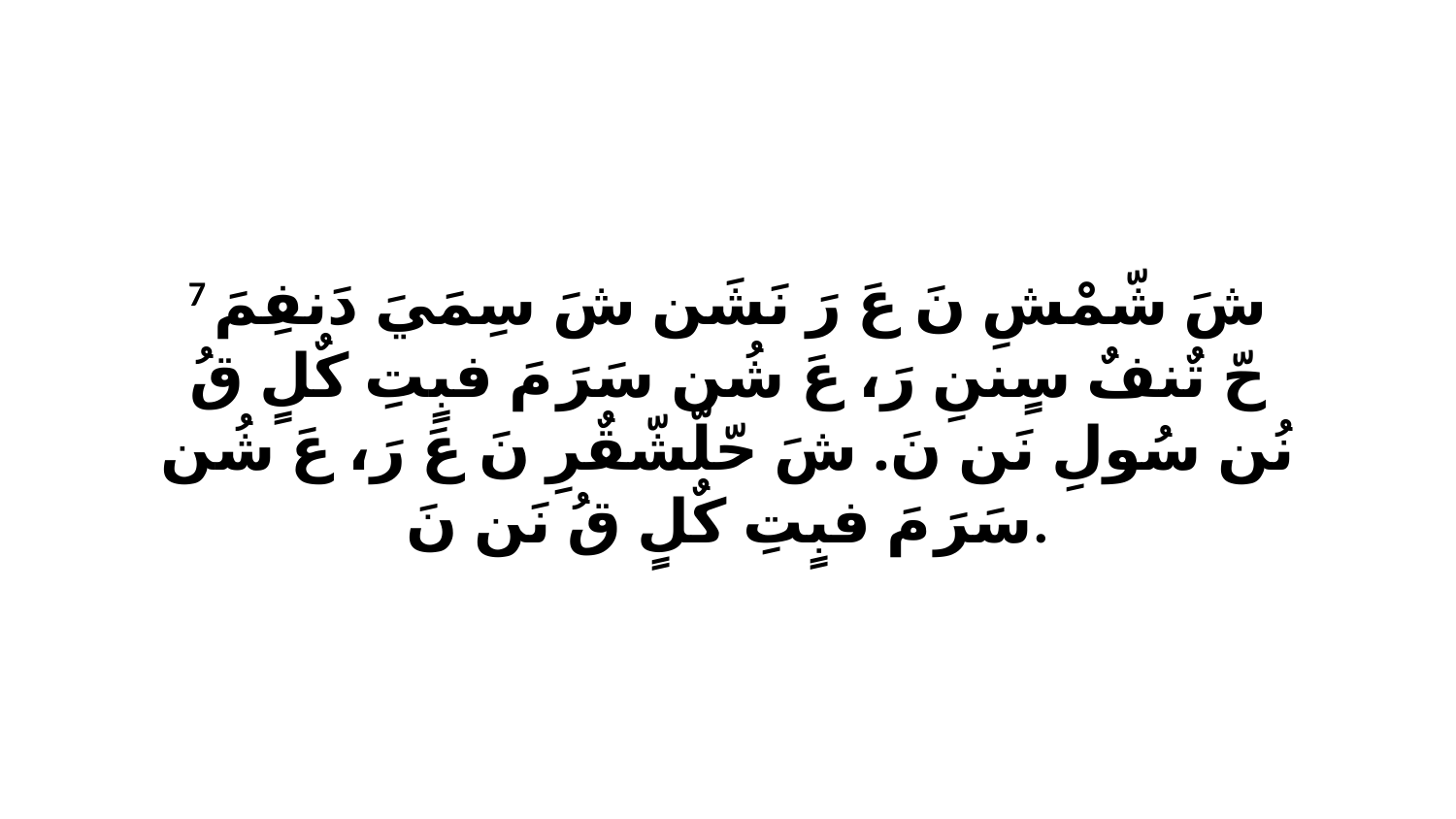

7 شَ شّمْشِ نَ عَ رَ نَشَن شَ سِمَيَ دَنفِمَ حّ تٌنفٌ سٍننِ رَ، عَ شُن سَرَ مَ فبٍتِ كٌلٍ قُ نُن سُولِ نَن نَ. شَ حّلّشّقٌرِ نَ عَ رَ، عَ شُن سَرَ مَ فبٍتِ كٌلٍ قُ نَن نَ.